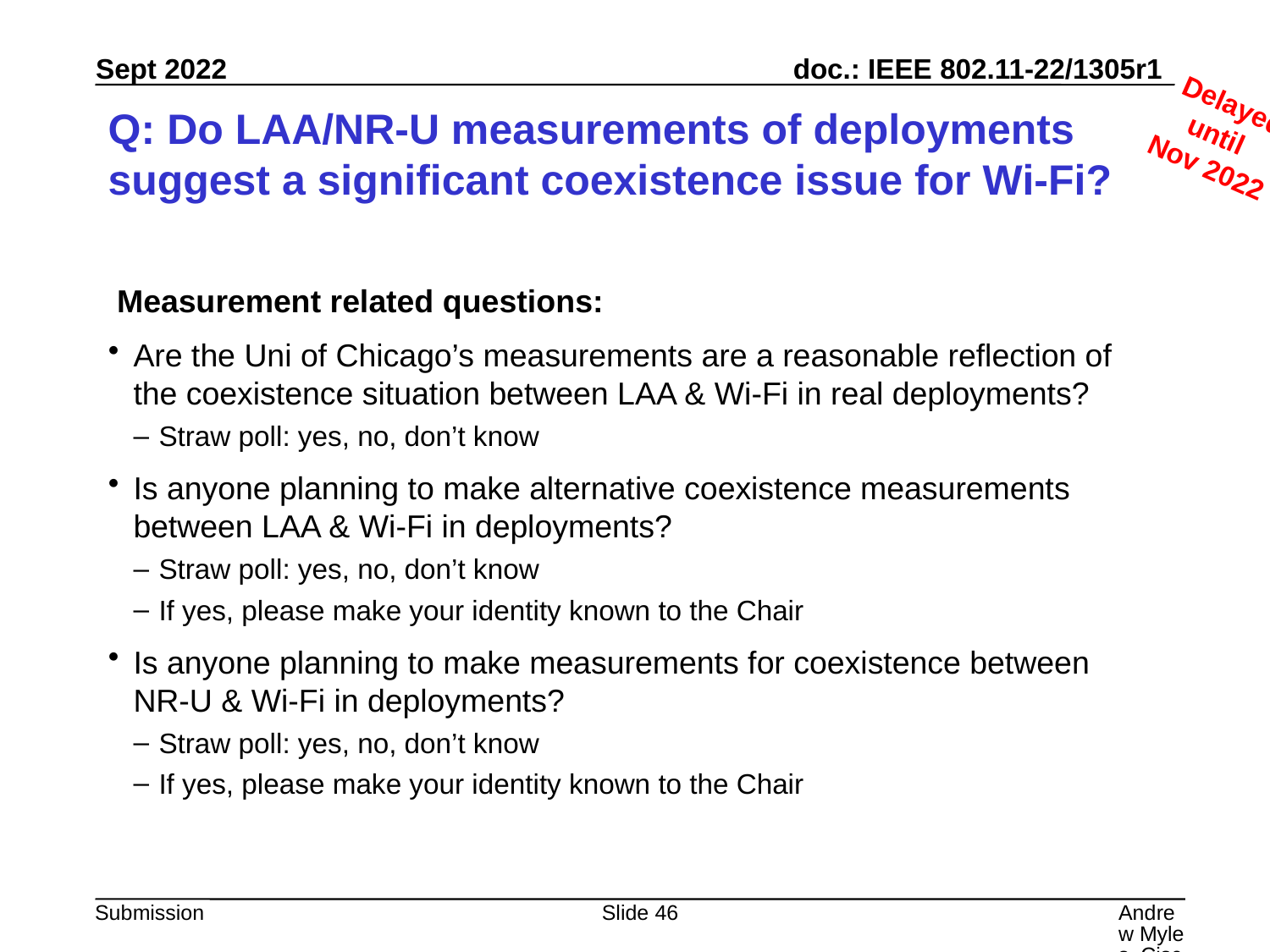

Delayed until
Nov 2022
# Q: Do LAA/NR-U measurements of deployments suggest a significant coexistence issue for Wi-Fi?
 Measurement related questions:
Are the Uni of Chicago’s measurements are a reasonable reflection of the coexistence situation between LAA & Wi-Fi in real deployments?
Straw poll: yes, no, don’t know
Is anyone planning to make alternative coexistence measurements between LAA & Wi-Fi in deployments?
Straw poll: yes, no, don’t know
If yes, please make your identity known to the Chair
Is anyone planning to make measurements for coexistence between
NR-U & Wi-Fi in deployments?
Straw poll: yes, no, don’t know
If yes, please make your identity known to the Chair

Slide 46
Andrew Myles, Cisco